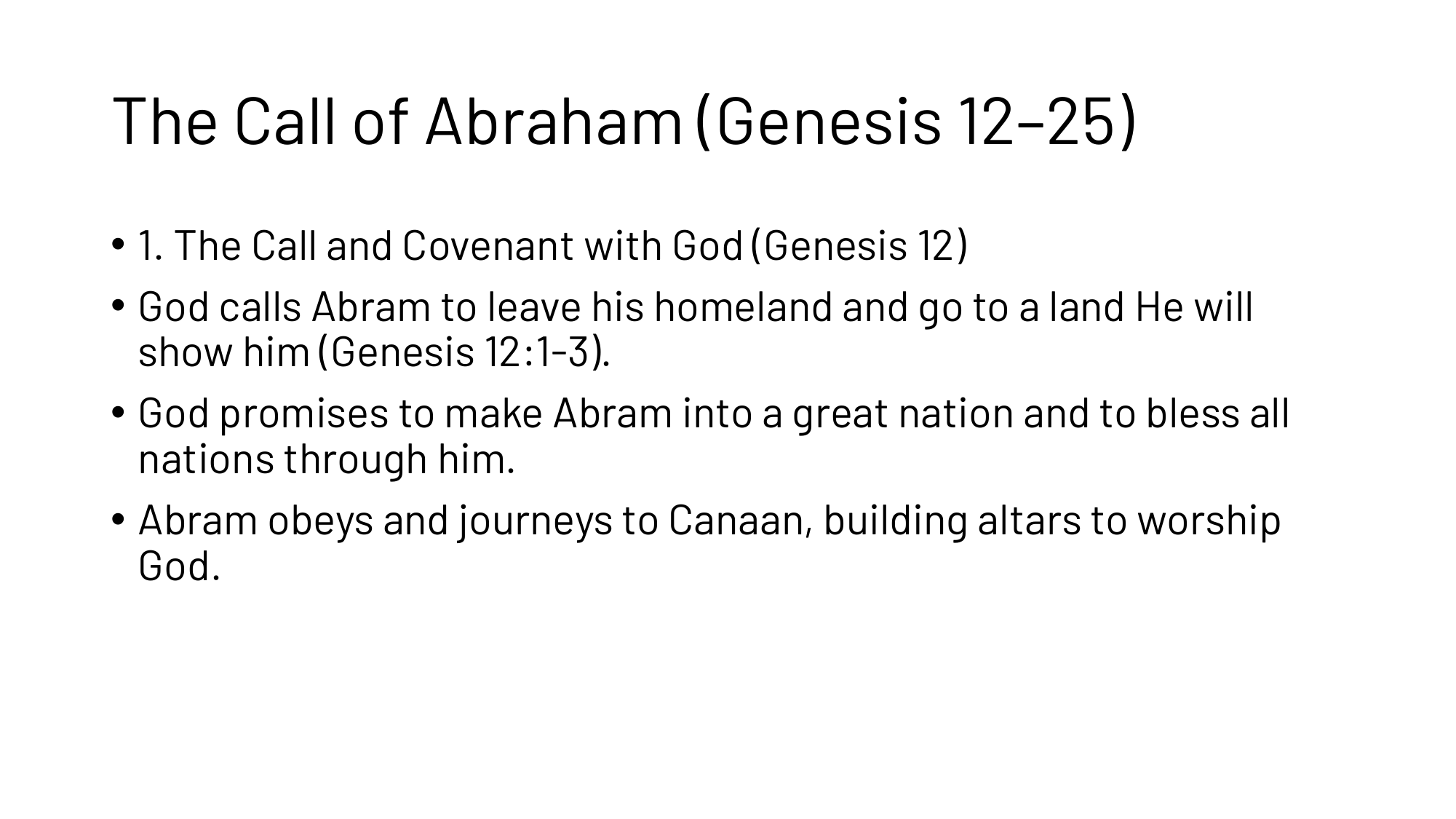

# The Call of Abraham (Genesis 12–25)
1. The Call and Covenant with God (Genesis 12)
God calls Abram to leave his homeland and go to a land He will show him (Genesis 12:1-3).
God promises to make Abram into a great nation and to bless all nations through him.
Abram obeys and journeys to Canaan, building altars to worship God.